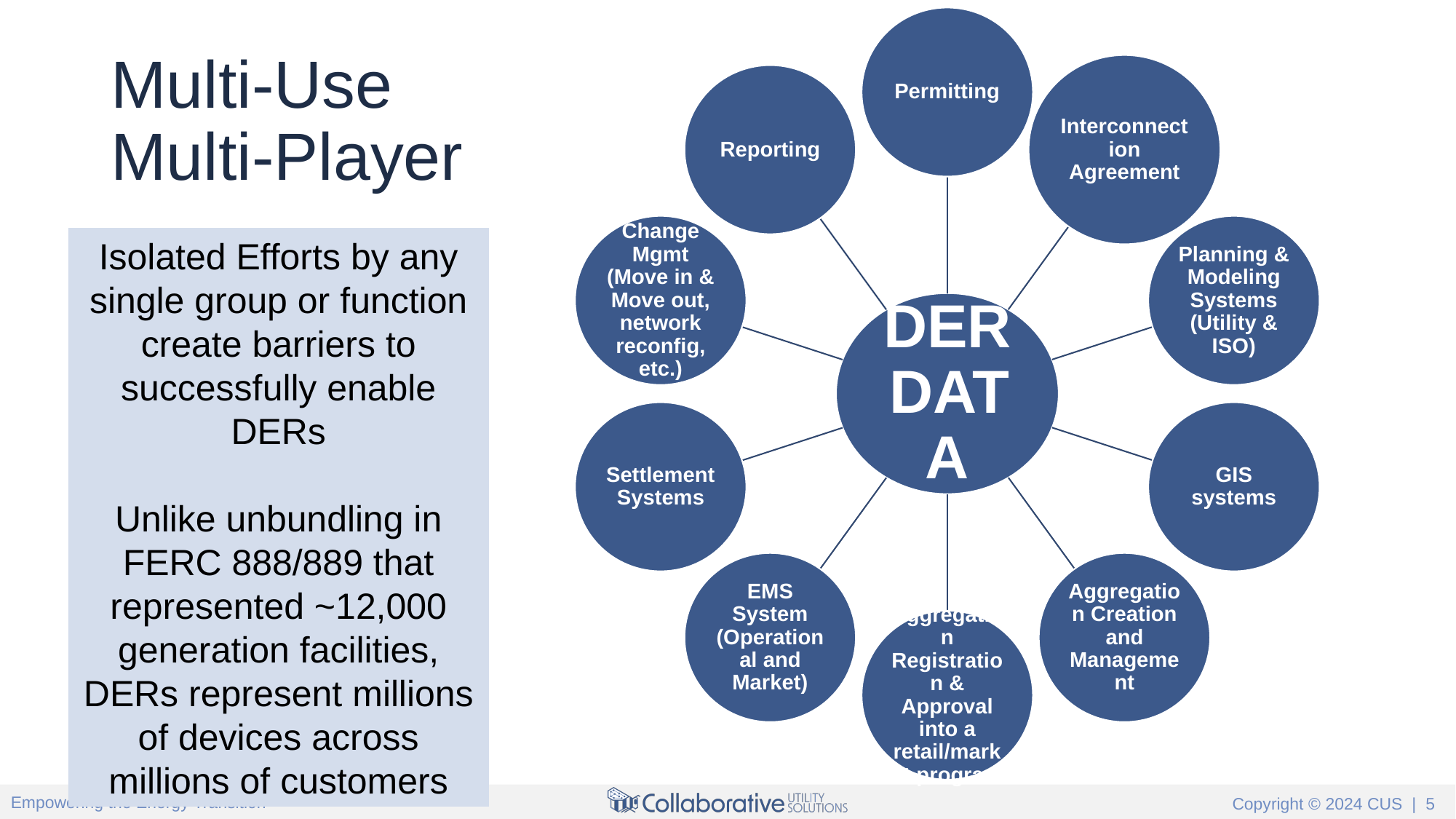

DER DATA

Permitting

Interconnection Agreement

Planning & Modeling Systems (Utility & ISO)

GIS systems

Aggregation Creation and Management

Aggregation Registration & Approval into a retail/market program

EMS System (Operational and Market)

Settlement Systems

Change Mgmt (Move in & Move out, network reconfig, etc.)

Reporting
# Multi-Use Multi-Player
Isolated Efforts by any single group or function create barriers to successfully enable DERs

Unlike unbundling in FERC 888/889 that represented ~12,000 generation facilities, DERs represent millions of devices across millions of customers